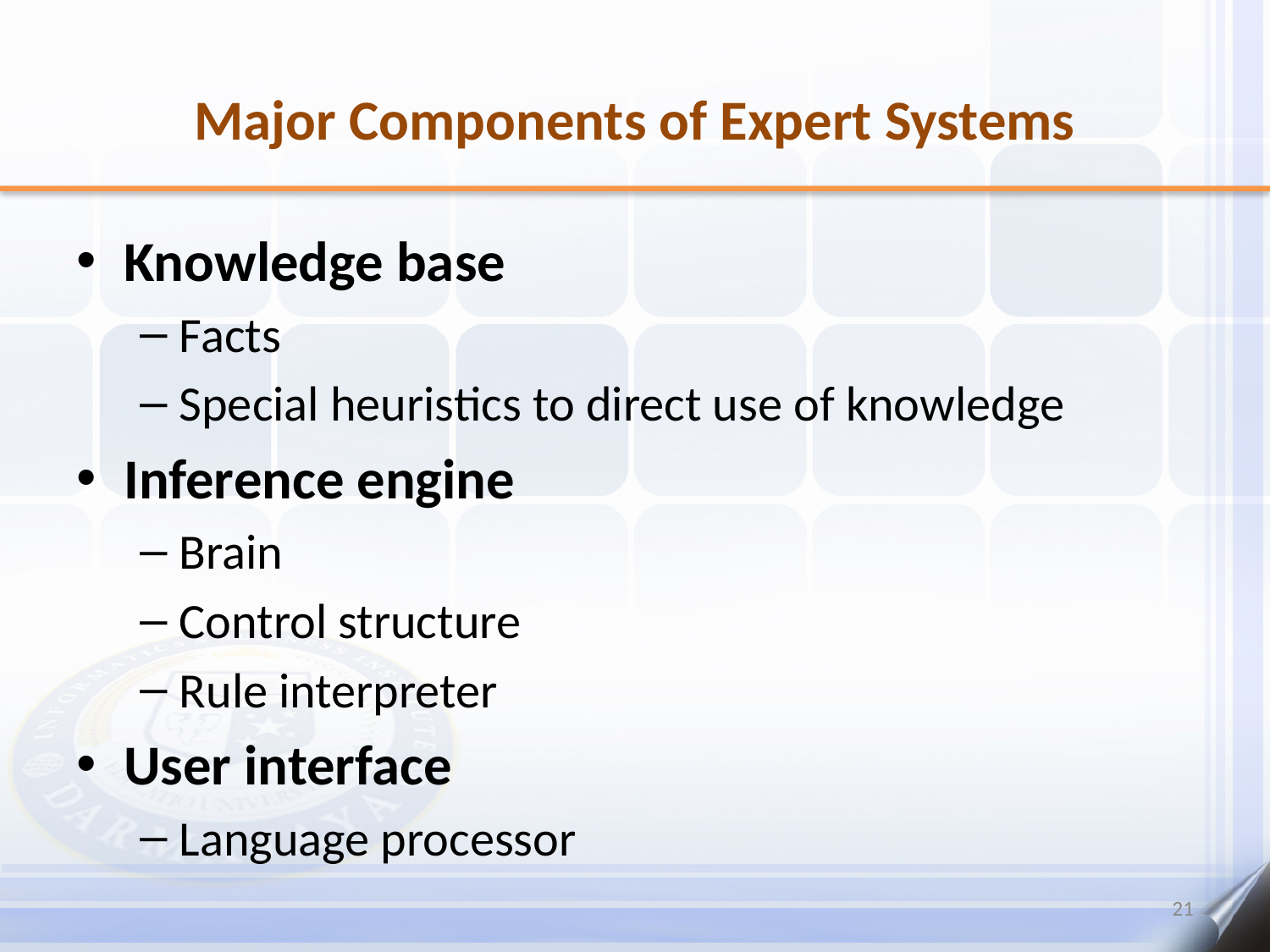

# Major Components of Expert Systems
Knowledge base
Facts
Special heuristics to direct use of knowledge
Inference engine
Brain
Control structure
Rule interpreter
User interface
Language processor
21